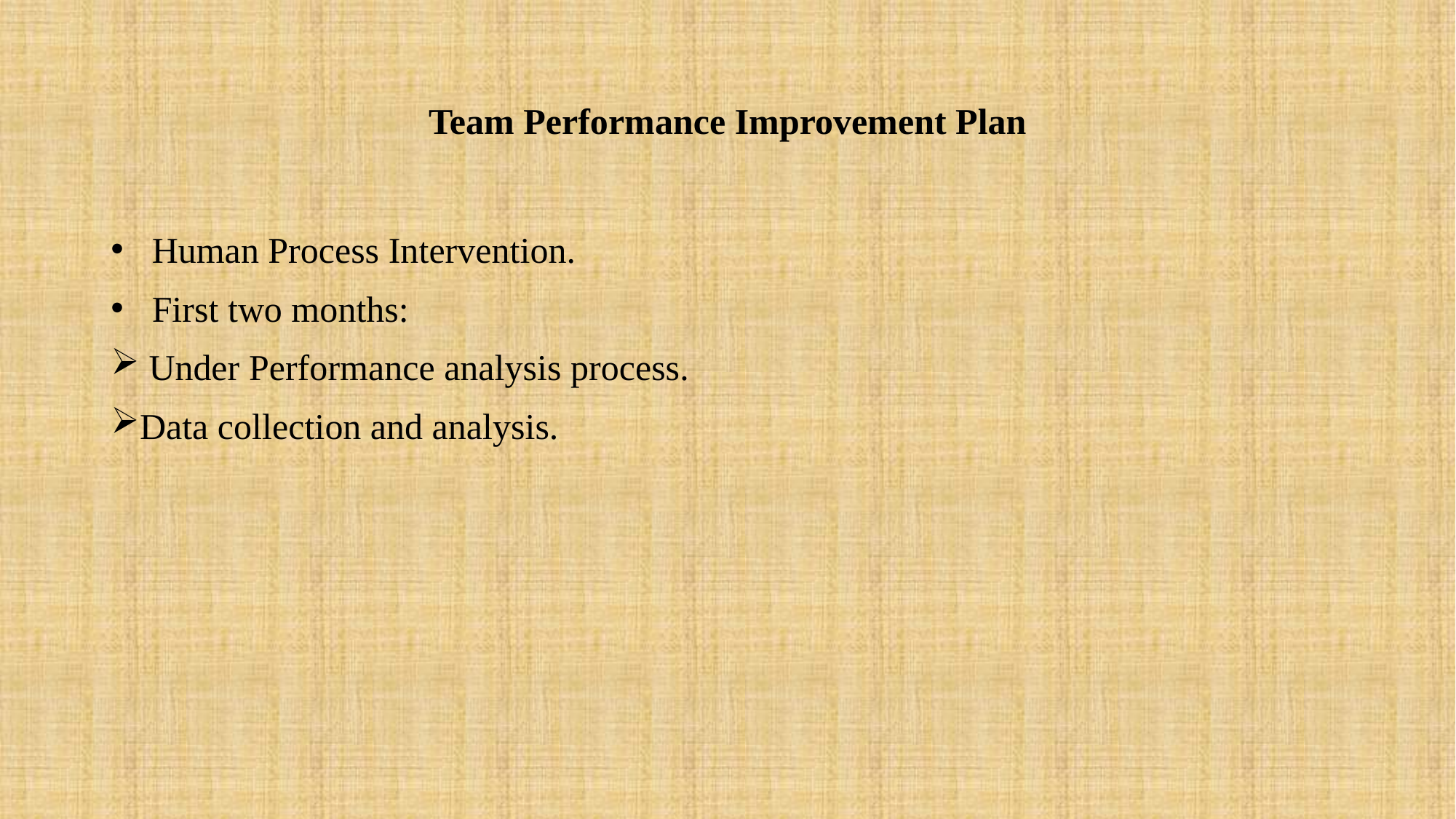

# Team Performance Improvement Plan
Human Process Intervention.
First two months:
 Under Performance analysis process.
Data collection and analysis.